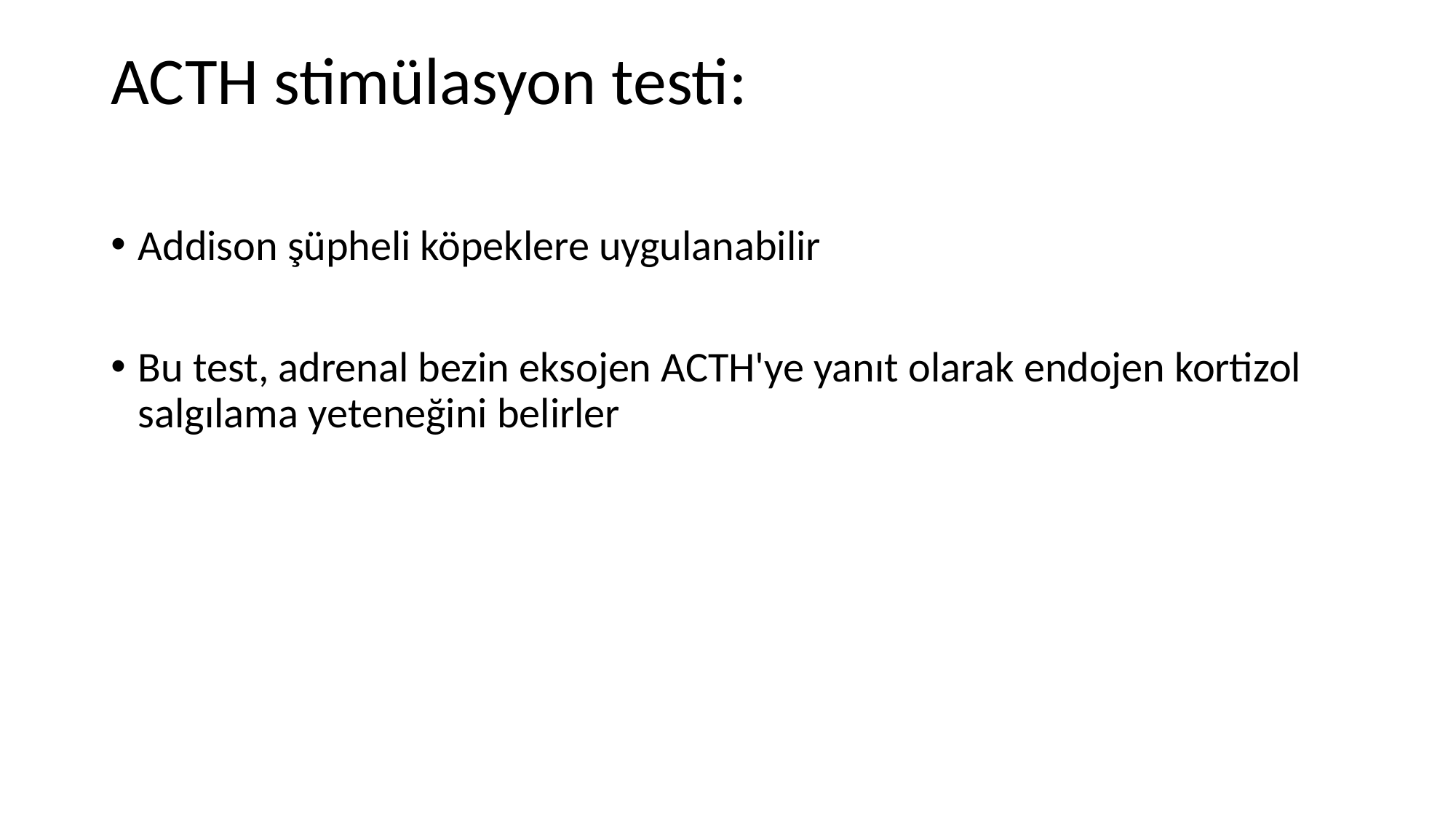

# ACTH stimülasyon testi:
Addison şüpheli köpeklere uygulanabilir

Bu test, adrenal bezin eksojen ACTH'ye yanıt olarak endojen kortizol salgılama yeteneğini belirler